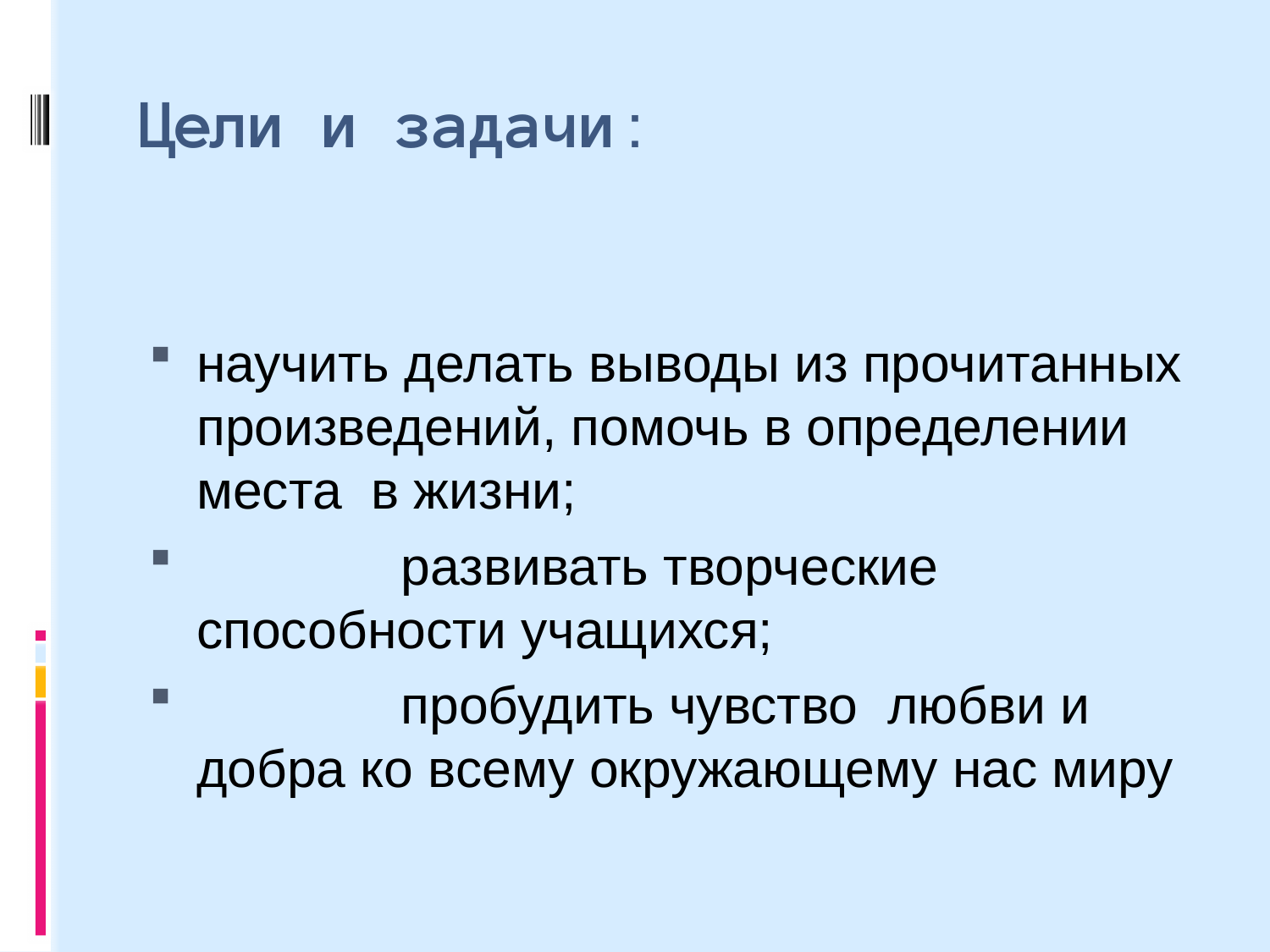

# Цели и задачи:

научить делать выводы из прочитанных произведений, помочь в определении места  в жизни;
              развивать творческие способности учащихся;
              пробудить чувство  любви и добра ко всему окружающему нас миру